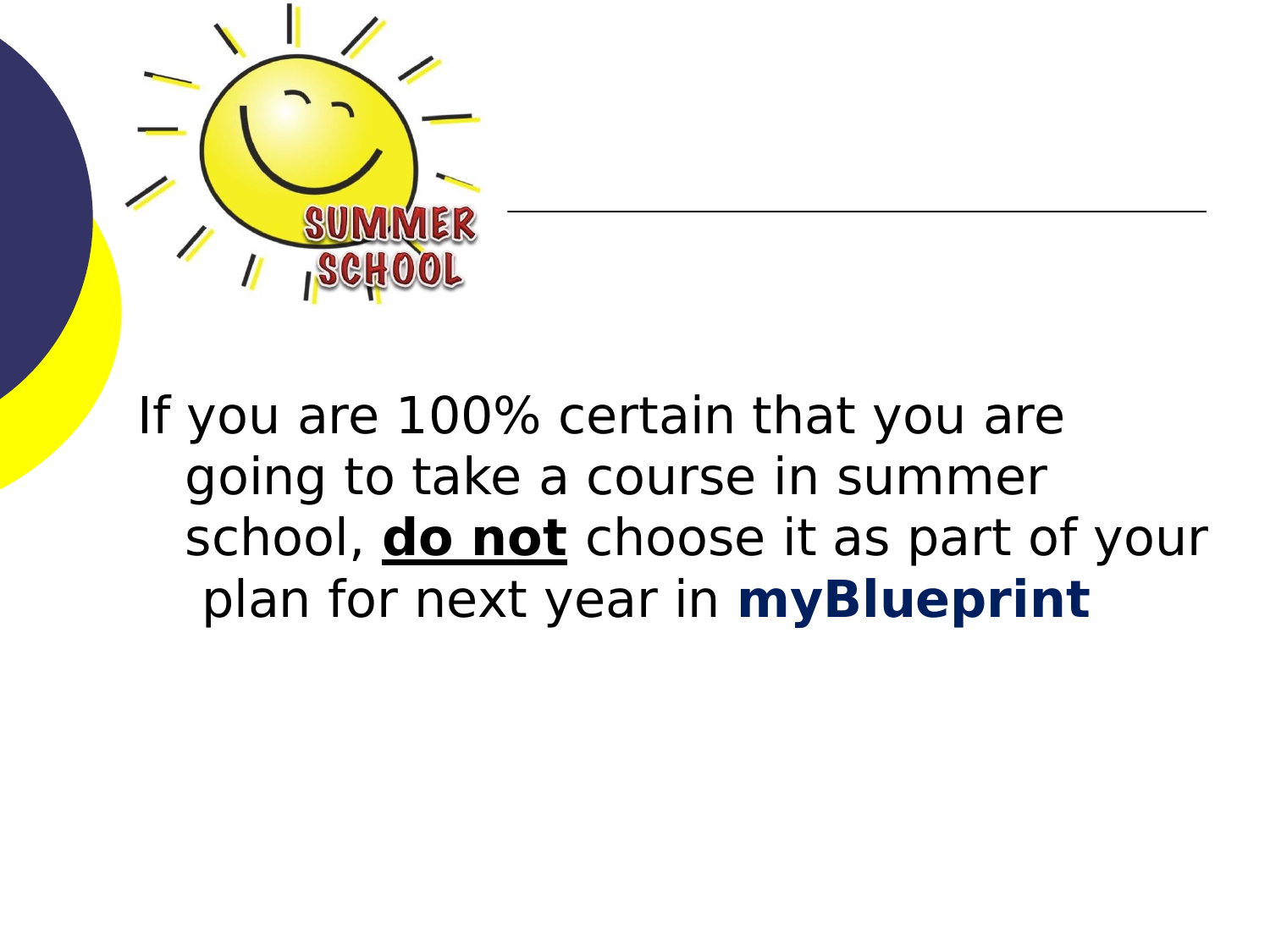

If you are 100% certain that you are  going to take a course in summer  school, do not choose it as part of your  plan for next year in myBlueprint